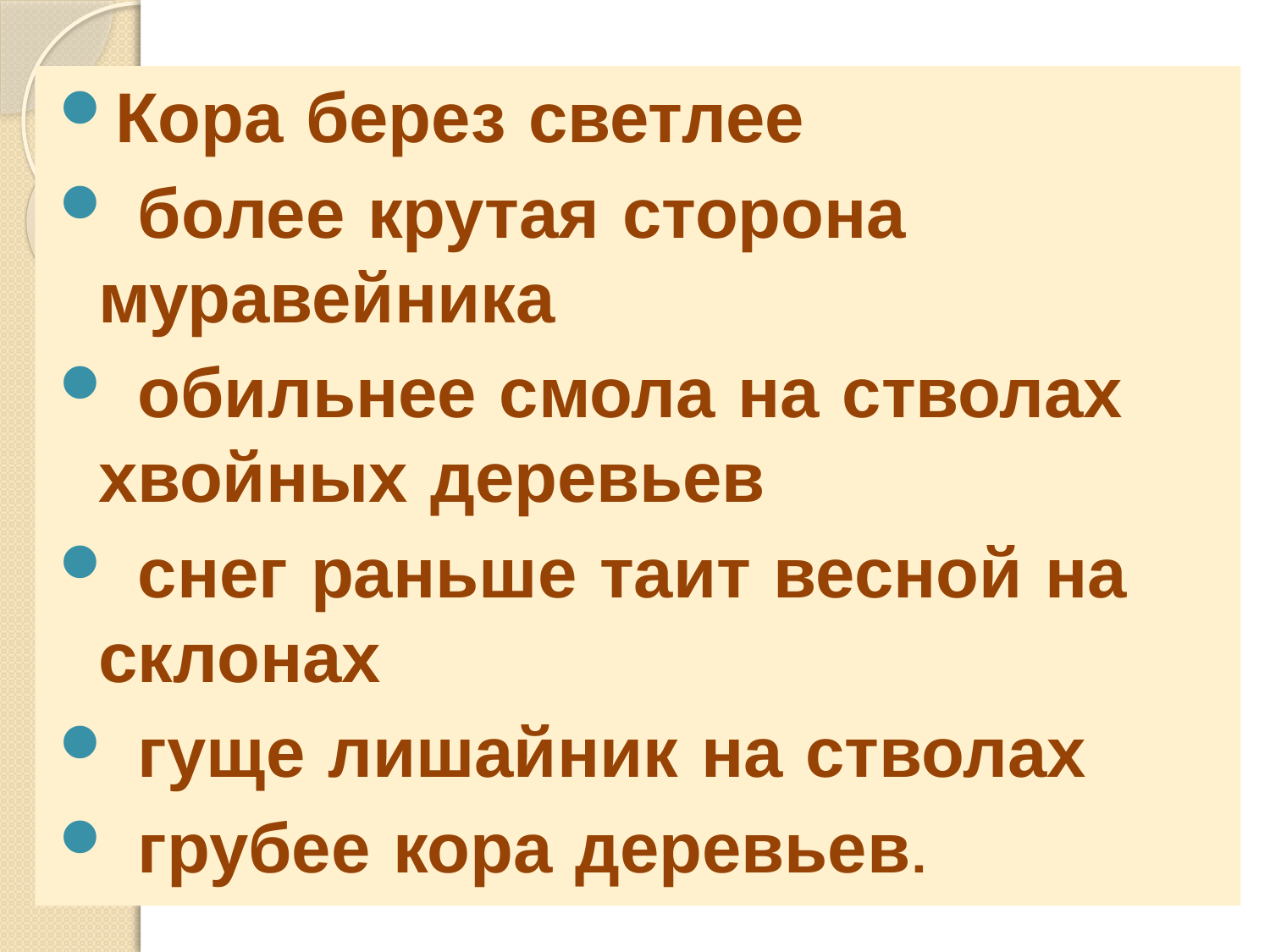

#
Кора берез светлее
 более крутая сторона муравейника
 обильнее смола на стволах хвойных деревьев
 снег раньше таит весной на склонах
 гуще лишайник на стволах
 грубее кора деревьев.